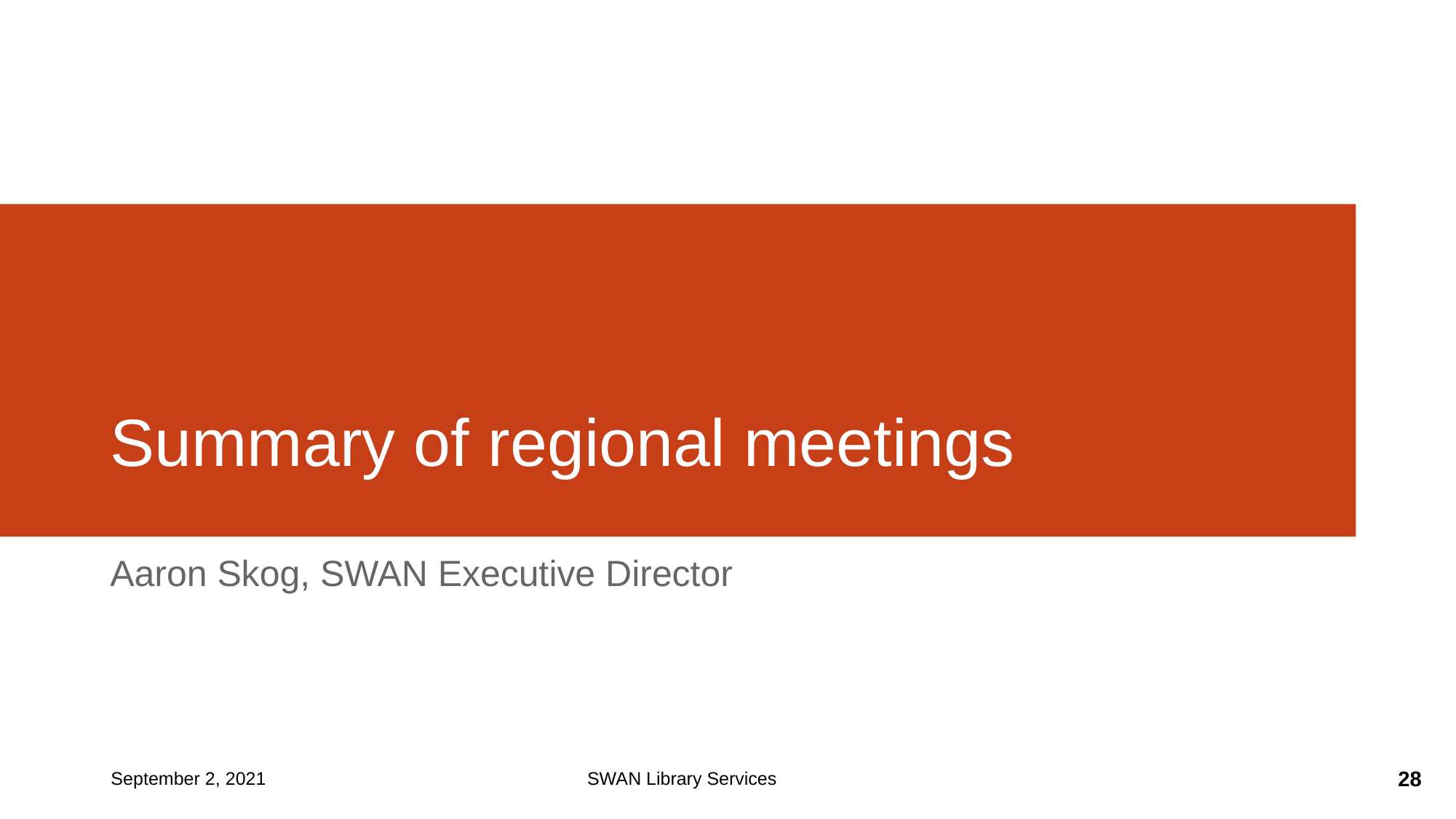

# Summary of regional meetings
Aaron Skog, SWAN Executive Director
September 2, 2021
28
SWAN Library Services